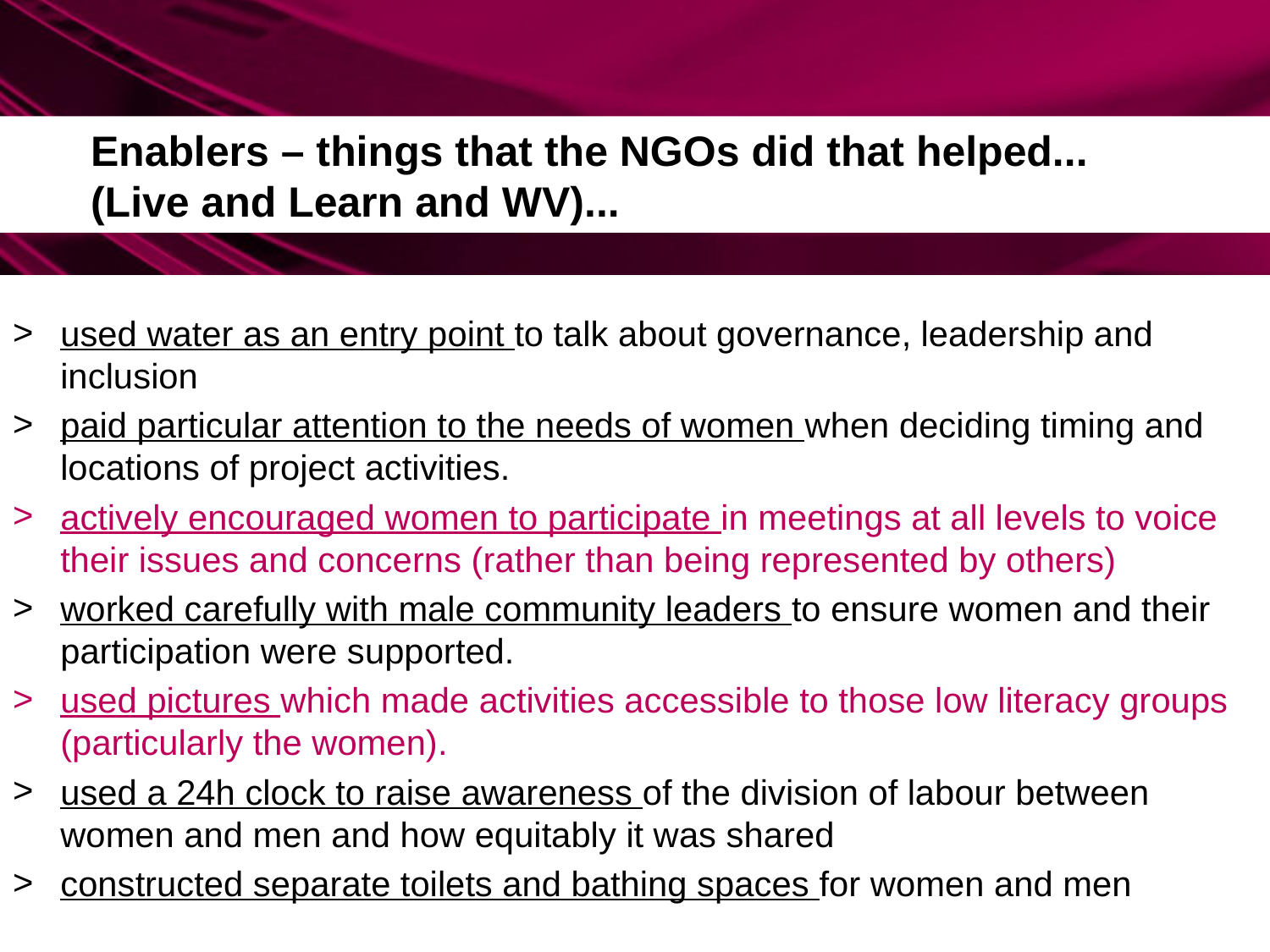

# Enablers – things that the NGOs did that helped...(Live and Learn and WV)...
used water as an entry point to talk about governance, leadership and inclusion
paid particular attention to the needs of women when deciding timing and locations of project activities.
actively encouraged women to participate in meetings at all levels to voice their issues and concerns (rather than being represented by others)
worked carefully with male community leaders to ensure women and their participation were supported.
used pictures which made activities accessible to those low literacy groups (particularly the women).
used a 24h clock to raise awareness of the division of labour between women and men and how equitably it was shared
constructed separate toilets and bathing spaces for women and men